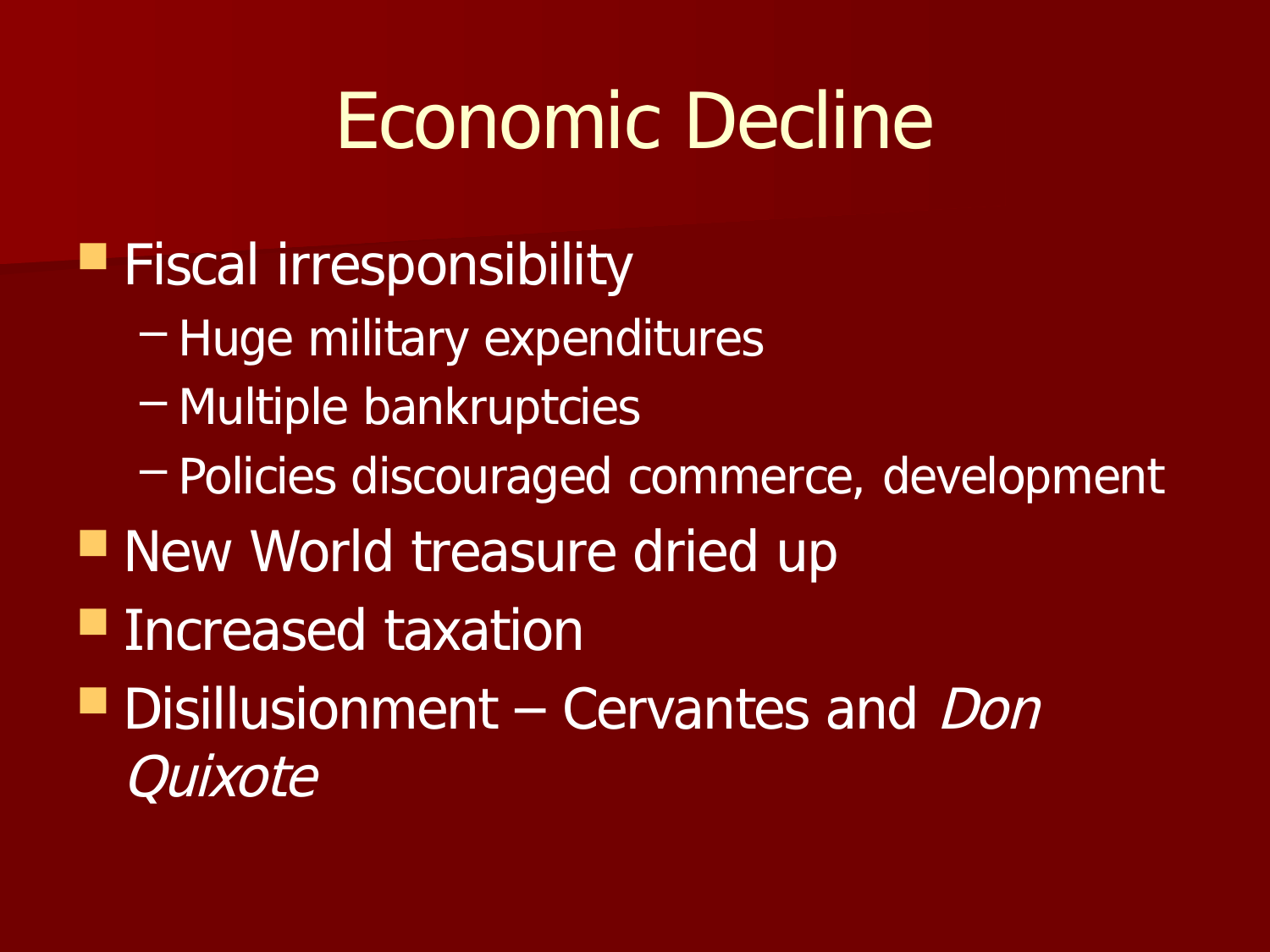

# Economic Decline
Fiscal irresponsibility
Huge military expenditures
Multiple bankruptcies
Policies discouraged commerce, development
New World treasure dried up
Increased taxation
Disillusionment – Cervantes and Don Quixote